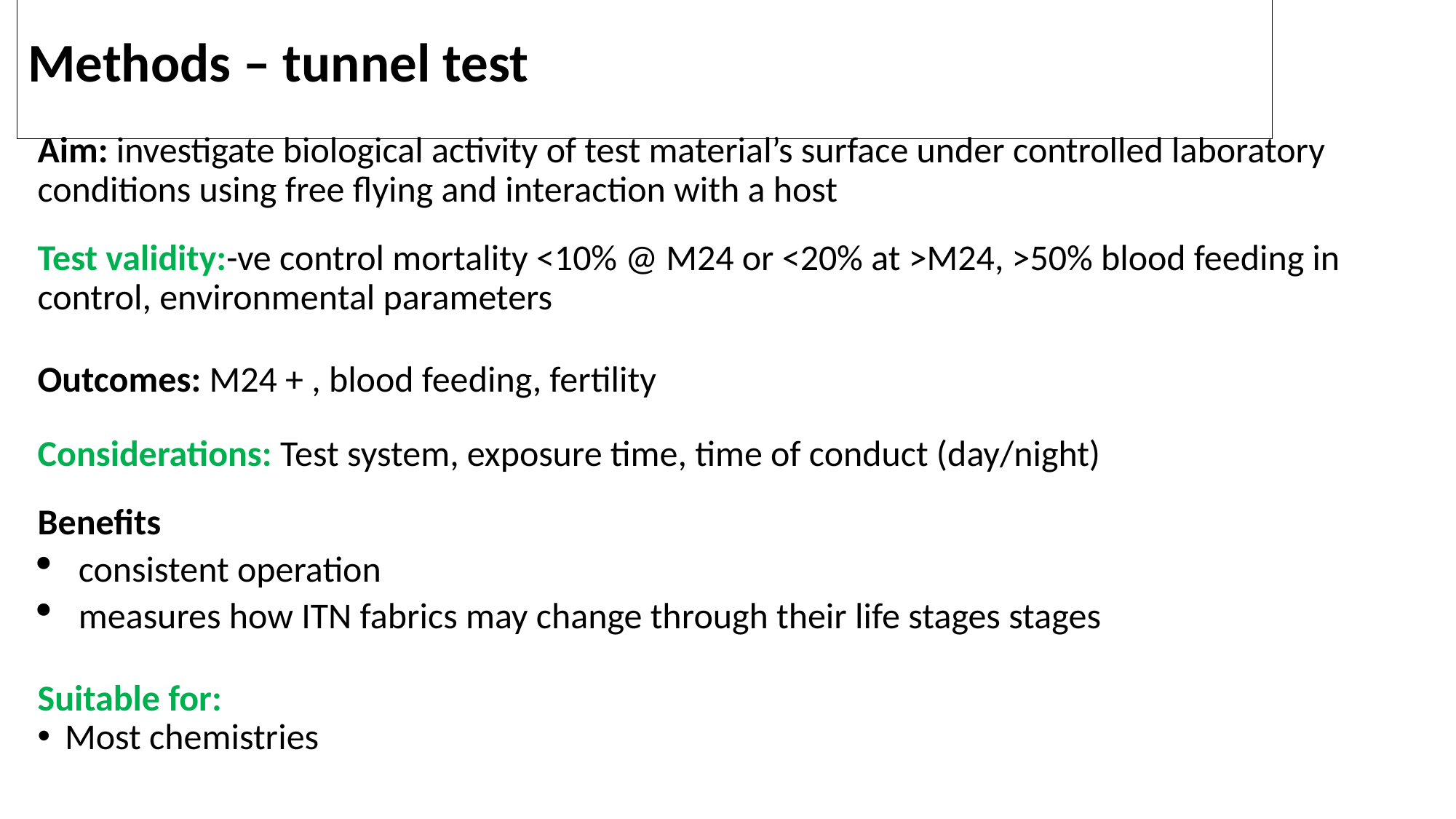

# Methods – tunnel test
Aim: investigate biological activity of test material’s surface under controlled laboratory conditions using free flying and interaction with a host

Test validity:-ve control mortality <10% @ M24 or <20% at >M24, >50% blood feeding in control, environmental parameters

Outcomes: M24 + , blood feeding, fertility

Considerations: Test system, exposure time, time of conduct (day/night)

Benefits
consistent operation
measures how ITN fabrics may change through their life stages stages

Suitable for:
Most chemistries